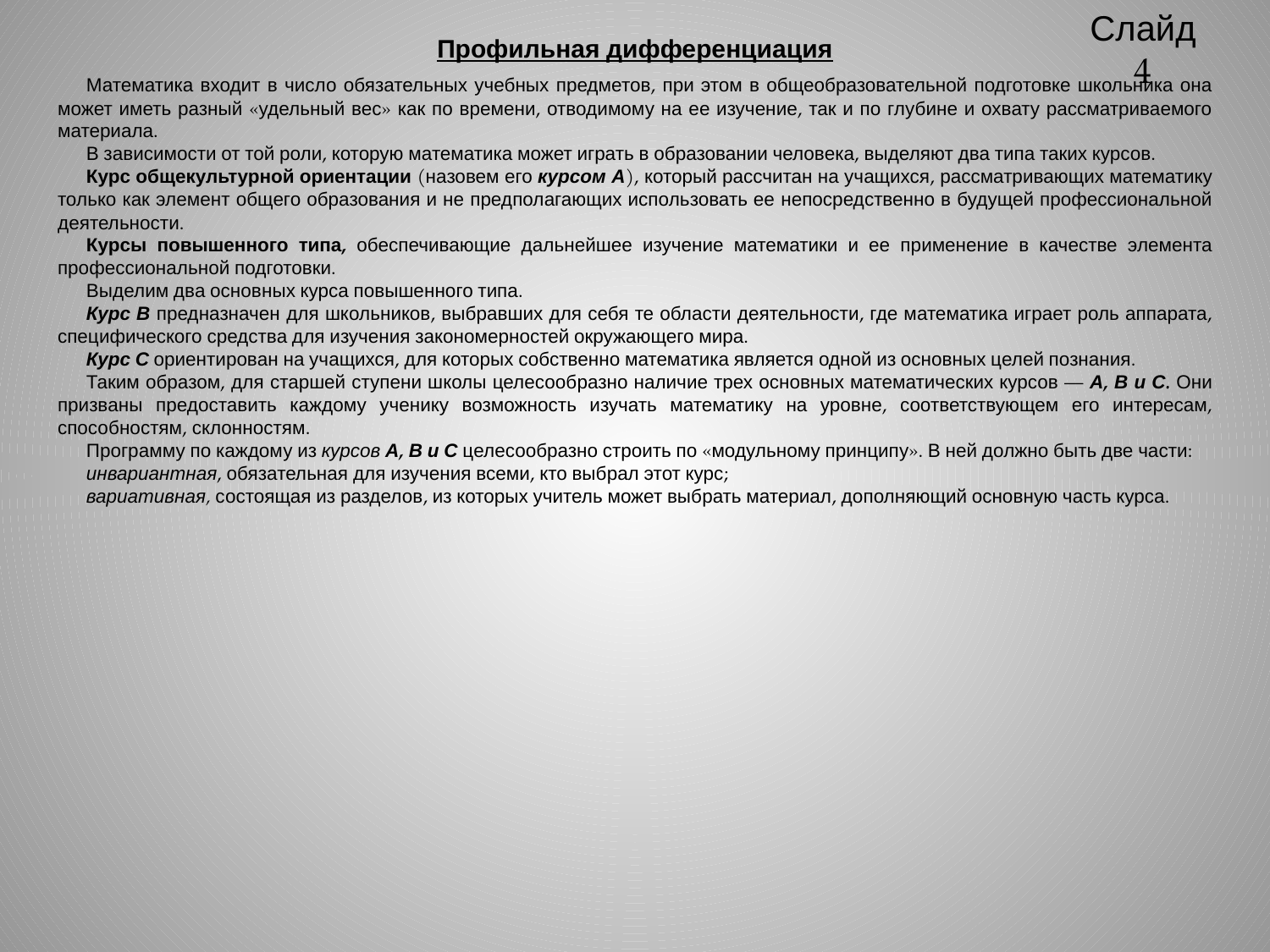

Слайд 4
Профильная дифференциация

Математика входит в число обязательных учебных предметов, при этом в общеобразовательной подготовке школьника она может иметь разный «удельный вес» как по времени, отводимому на ее изучение, так и по глубине и охвату рассматриваемого материала.
В зависимости от той роли, которую математика может играть в образовании человека, выделяют два типа таких курсов.
Курс общекультурной ориентации (назовем его курсом А), который рассчитан на учащихся, рассматривающих математику только как элемент общего образования и не предполагающих использовать ее непосредственно в будущей профессиональной деятельности.
Курсы повышенного типа, обеспечивающие дальнейшее изучение математики и ее применение в качестве элемента профессиональной подготовки.
Выделим два основных курса повышенного типа.
Курс В предназначен для школьников, выбравших для себя те области деятельности, где математика играет роль аппарата, специфического средства для изучения закономерностей окружающего мира.
Курс С ориентирован на учащихся, для которых собственно математика является одной из основных целей познания.
Таким образом, для старшей ступени школы целесообразно наличие трех основных математических курсов — А, В и С. Они призваны предоставить каждому ученику возможность изучать математику на уровне, соответствующем его интересам, способностям, склонностям.
Программу по каждому из курсов А, В и С целесообразно строить по «модульному принципу». В ней должно быть две части:
инвариантная, обязательная для изучения всеми, кто выбрал этот курс;
вариативная, состоящая из разделов, из которых учитель может выбрать материал, до­полняющий основную часть курса.